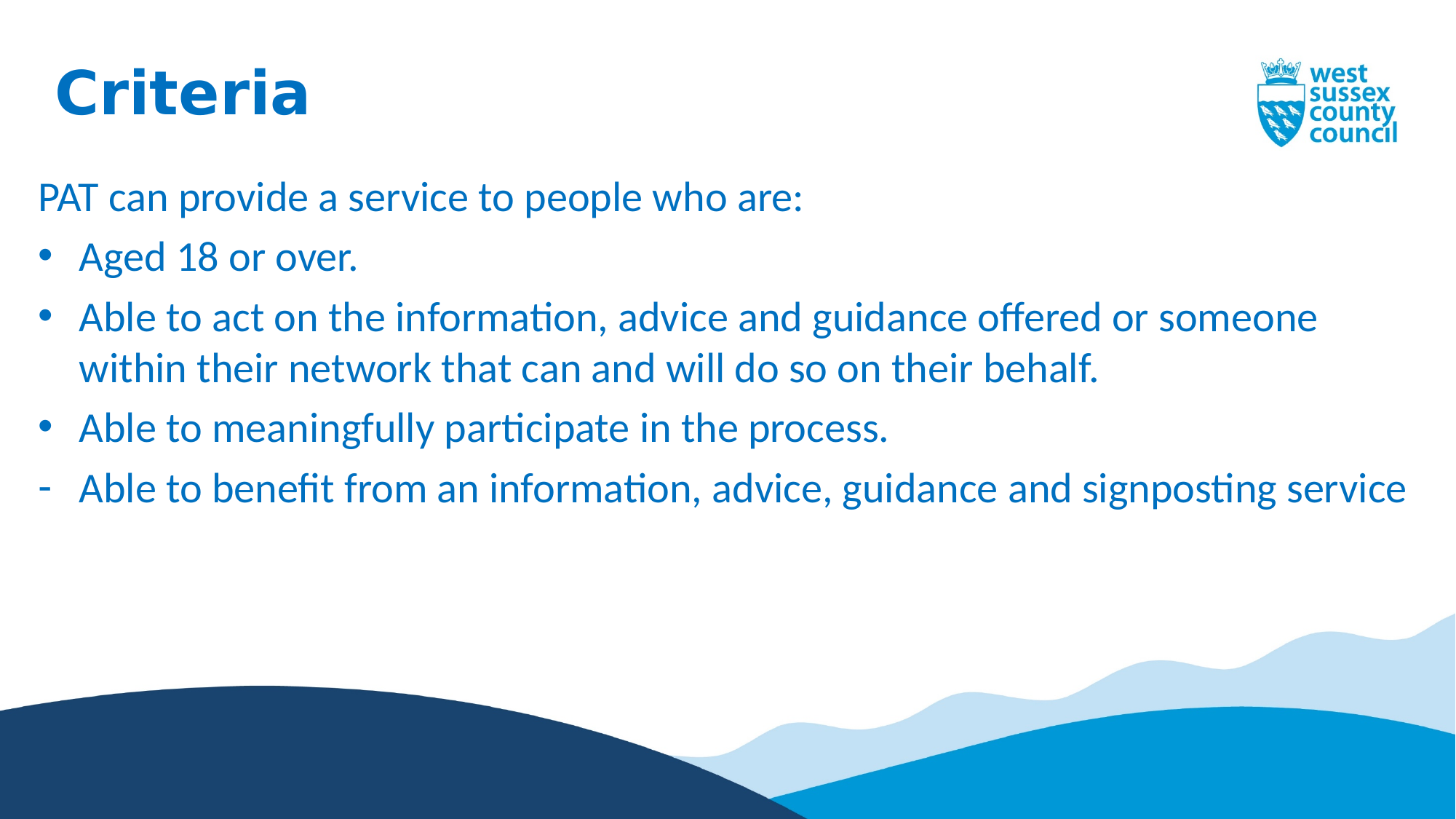

# Criteria
PAT can provide a service to people who are:
Aged 18 or over.
Able to act on the information, advice and guidance offered or someone within their network that can and will do so on their behalf.
Able to meaningfully participate in the process.
Able to benefit from an information, advice, guidance and signposting service